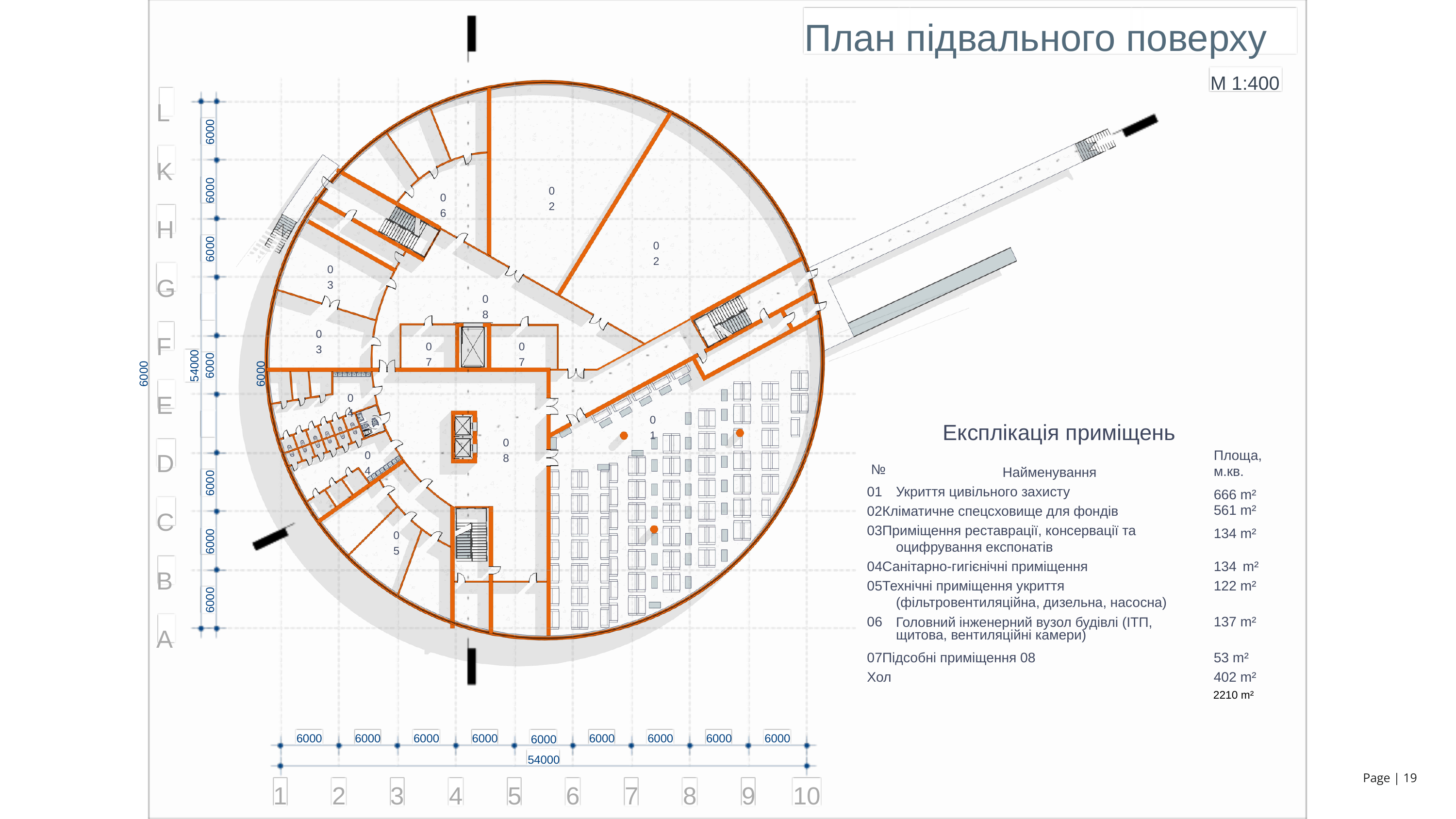

План підвального поверху
М 1:400

L K H G F E D C B A
6000
02
6000
06
02
6000
03
08
03

07
07
54000 6000
6000
6000
04
01
Експлікація приміщень
08
04
Площа, м.кв.
666 m²
561 m²
134 m²
№
Найменування
6000
01
02Кліматичне спецсховище для фондів 03Приміщення реставрації, консервації та
Укриття цивільного захисту
05
6000
оцифрування експонатів
04Санітарно-гигієнічні приміщення 05Технічні приміщення укриття
134 m² 122 m²
(фільтровентиляційна, дизельна, насосна) Головний інженерний вузол будівлі (ІТП,
щитова, вентиляційні камери)
6000
06
137 m²
07Підсобні приміщення 08 Хол
53 m² 402 m²
2210 m²
6000 54000
6000
6000
6000
6000
6000
6000
6000
6000
Page | 19

1
2
3
4
5
6
7
8
9
10